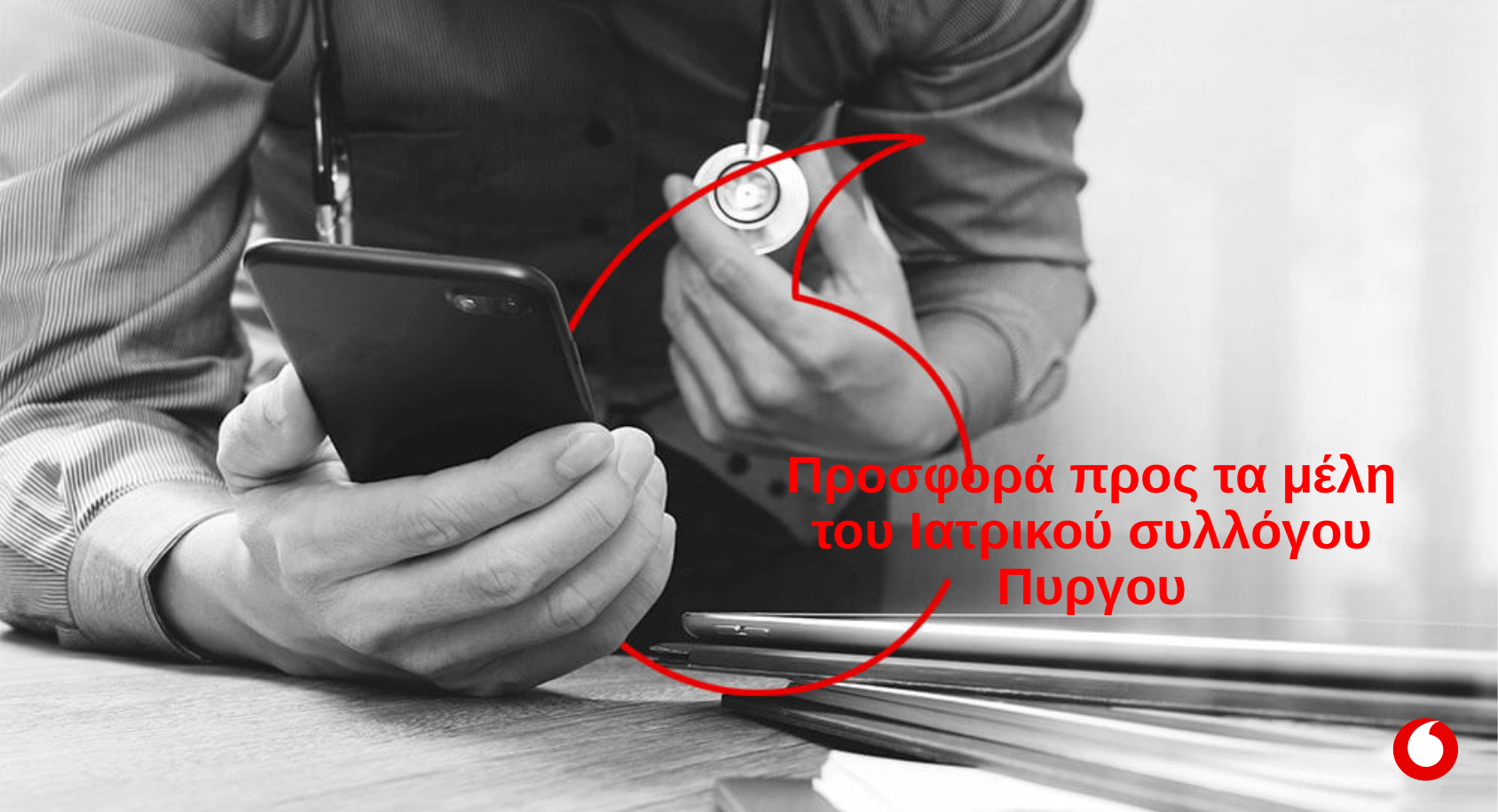

# Προσφορά προς τα μέλη του Ιατρικού συλλόγου Πυργου